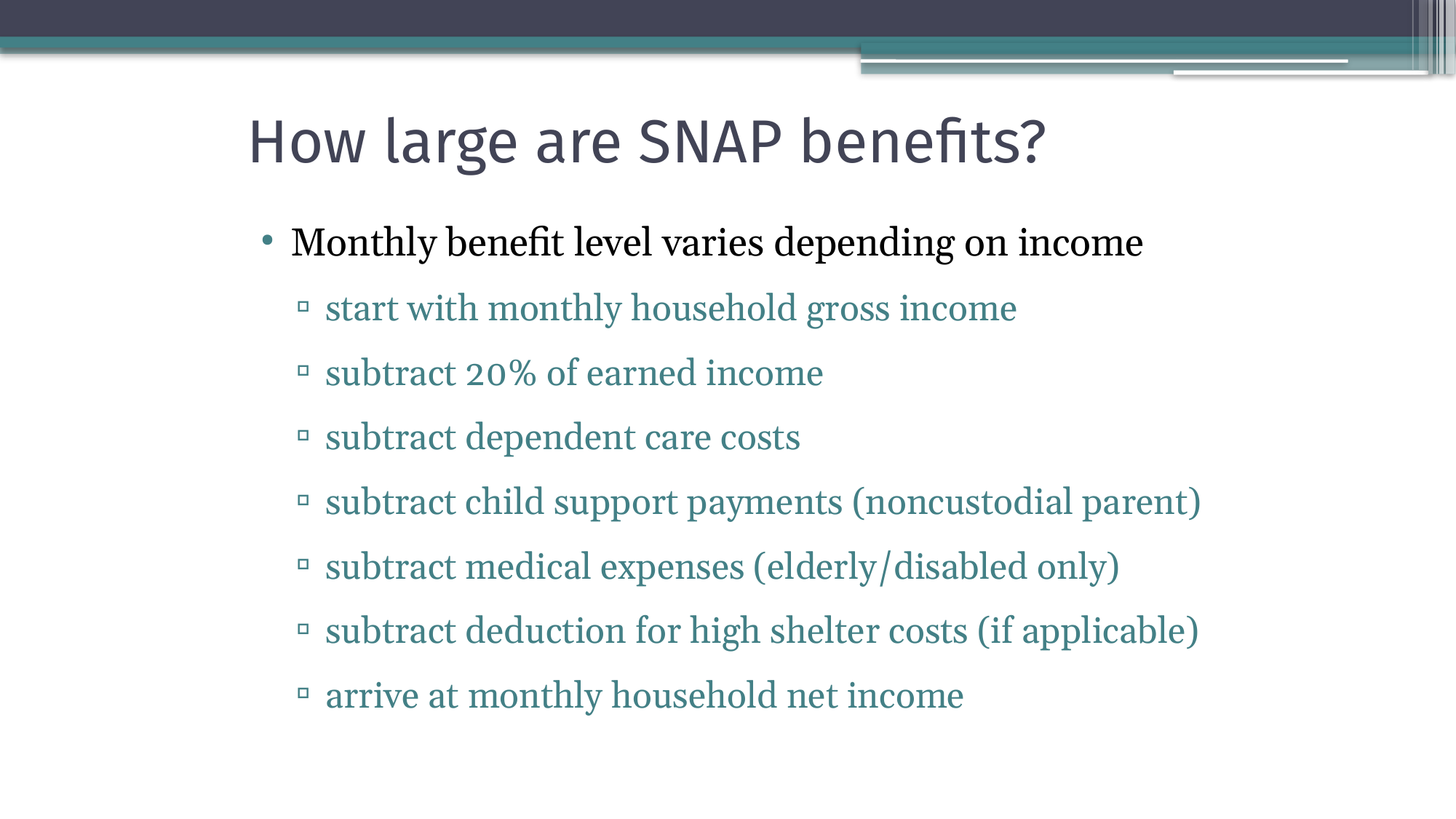

# How large are SNAP benefits?
Monthly benefit level varies depending on income
start with monthly household gross income
subtract 20% of earned income
subtract dependent care costs
subtract child support payments (noncustodial parent)
subtract medical expenses (elderly/disabled only)
subtract deduction for high shelter costs (if applicable)
arrive at monthly household net income